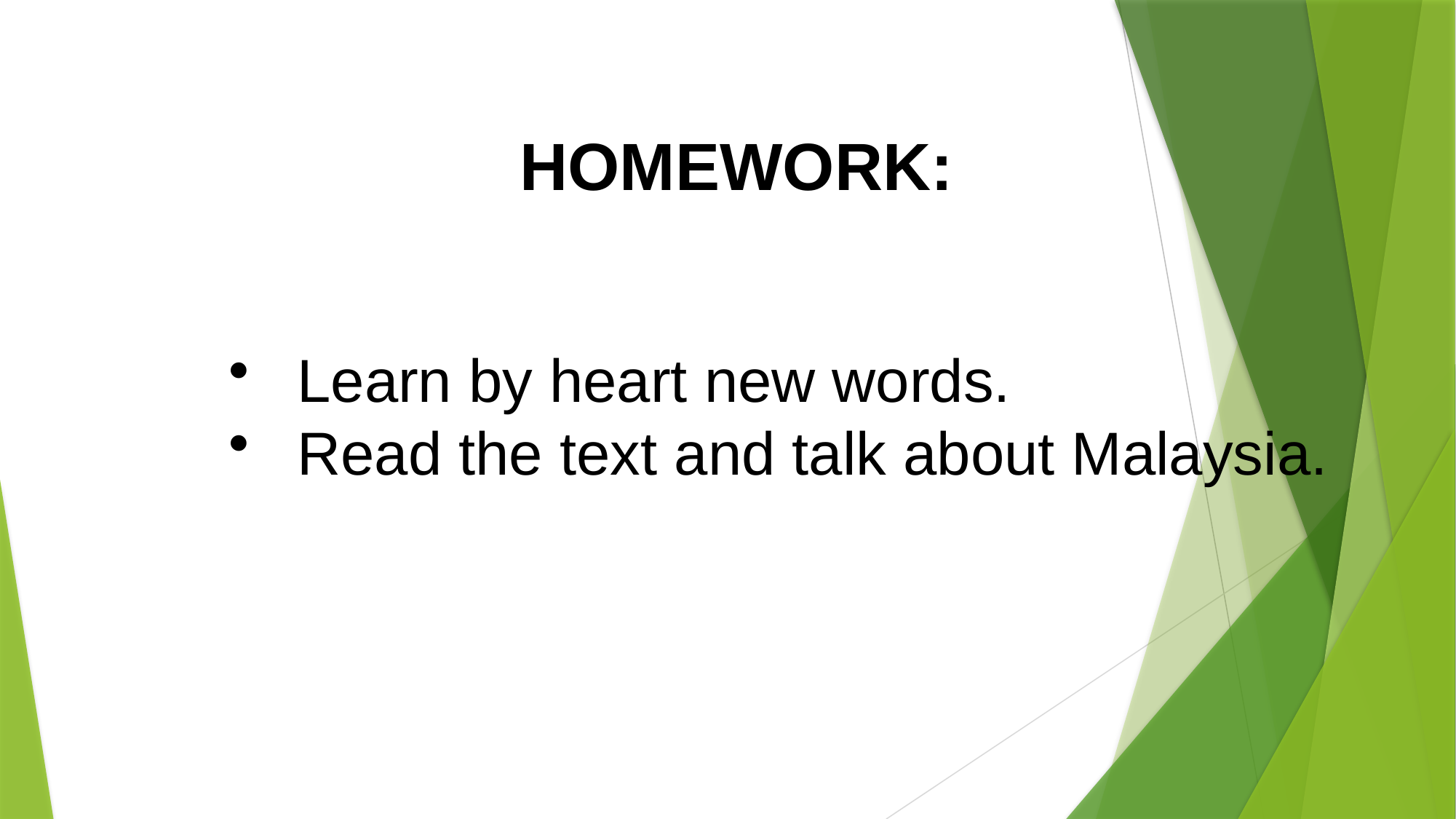

HOMEWORK:
Learn by heart new words.
Read the text and talk about Malaysia.